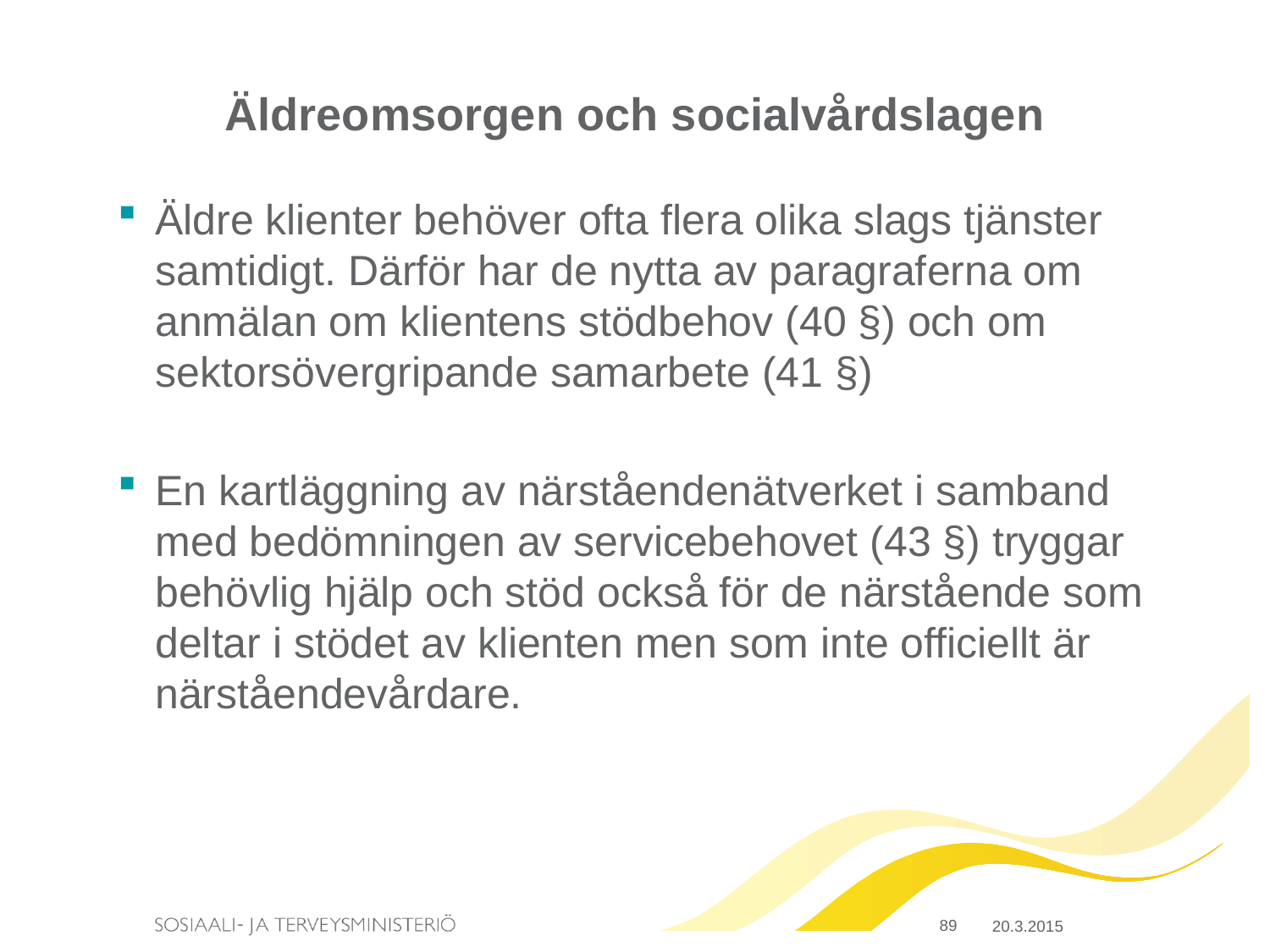

# Äldreomsorgen och socialvårdslagen
Äldre klienter behöver ofta flera olika slags tjänster samtidigt. Därför har de nytta av paragraferna om anmälan om klientens stödbehov (40 §) och om sektorsövergripande samarbete (41 §)

En kartläggning av närståendenätverket i samband med bedömningen av servicebehovet (43 §) tryggar behövlig hjälp och stöd också för de närstående som deltar i stödet av klienten men som inte officiellt är närståendevårdare.
89
20.3.2015